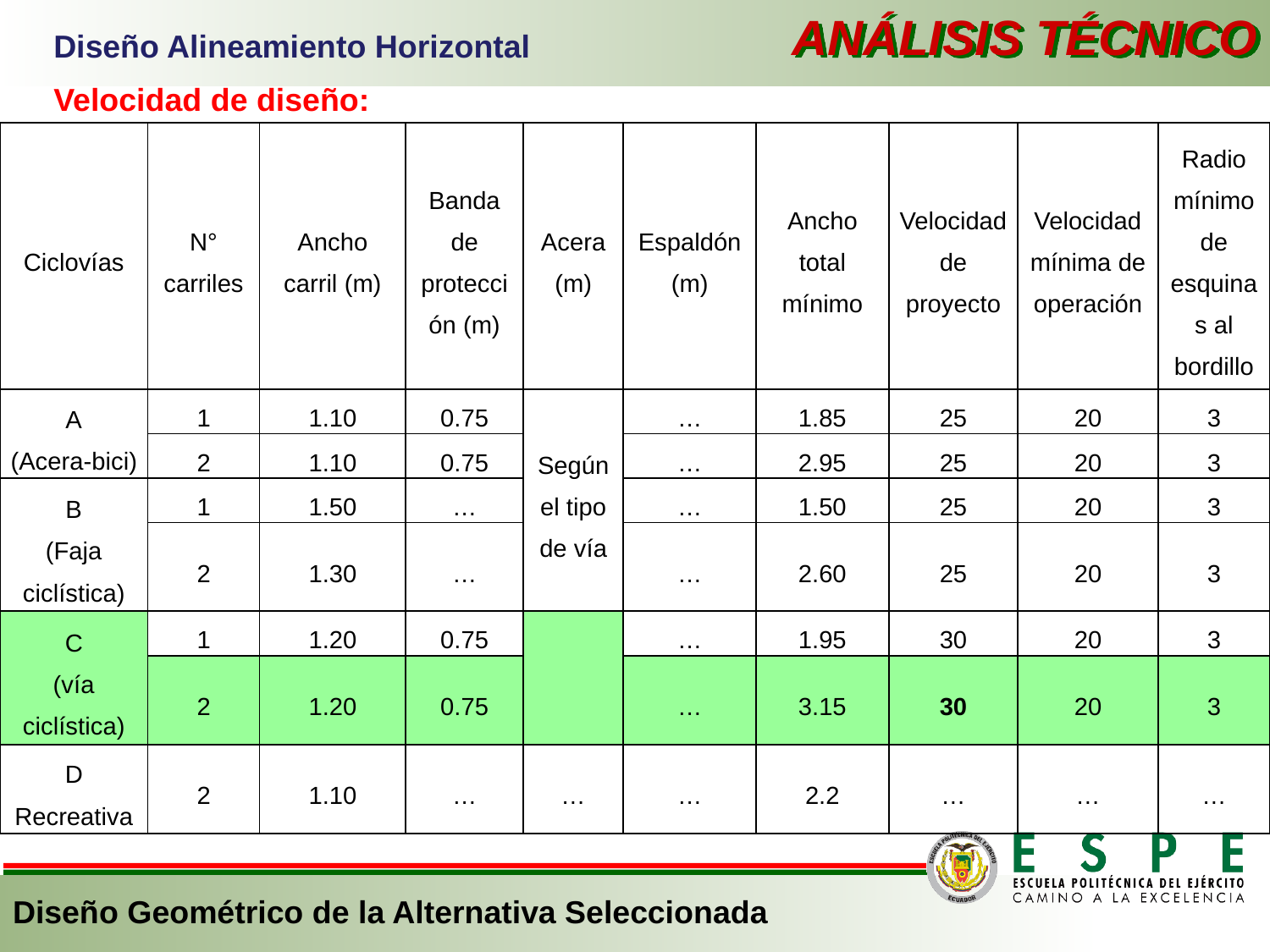

ANÁLISIS TÉCNICO
Diseño Alineamiento Horizontal
Velocidad de diseño:
| Ciclovías | N° carriles | Ancho carril (m) | Banda de protección (m) | Acera (m) | Espaldón (m) | Ancho total mínimo | Velocidad de proyecto | Velocidad mínima de operación | Radio mínimo de esquinas al bordillo |
| --- | --- | --- | --- | --- | --- | --- | --- | --- | --- |
| A (Acera-bici) | 1 | 1.10 | 0.75 | Según el tipo de vía | … | 1.85 | 25 | 20 | 3 |
|  | 2 | 1.10 | 0.75 |  | … | 2.95 | 25 | 20 | 3 |
| B (Faja ciclística) | 1 | 1.50 | … |  | … | 1.50 | 25 | 20 | 3 |
|  | 2 | 1.30 | … |  | … | 2.60 | 25 | 20 | 3 |
| C (vía ciclística) | 1 | 1.20 | 0.75 |  | … | 1.95 | 30 | 20 | 3 |
|  | 2 | 1.20 | 0.75 |  | … | 3.15 | 30 | 20 | 3 |
| D Recreativa | 2 | 1.10 | … | … | … | 2.2 | … | … | … |
Diseño Geométrico de la Alternativa Seleccionada